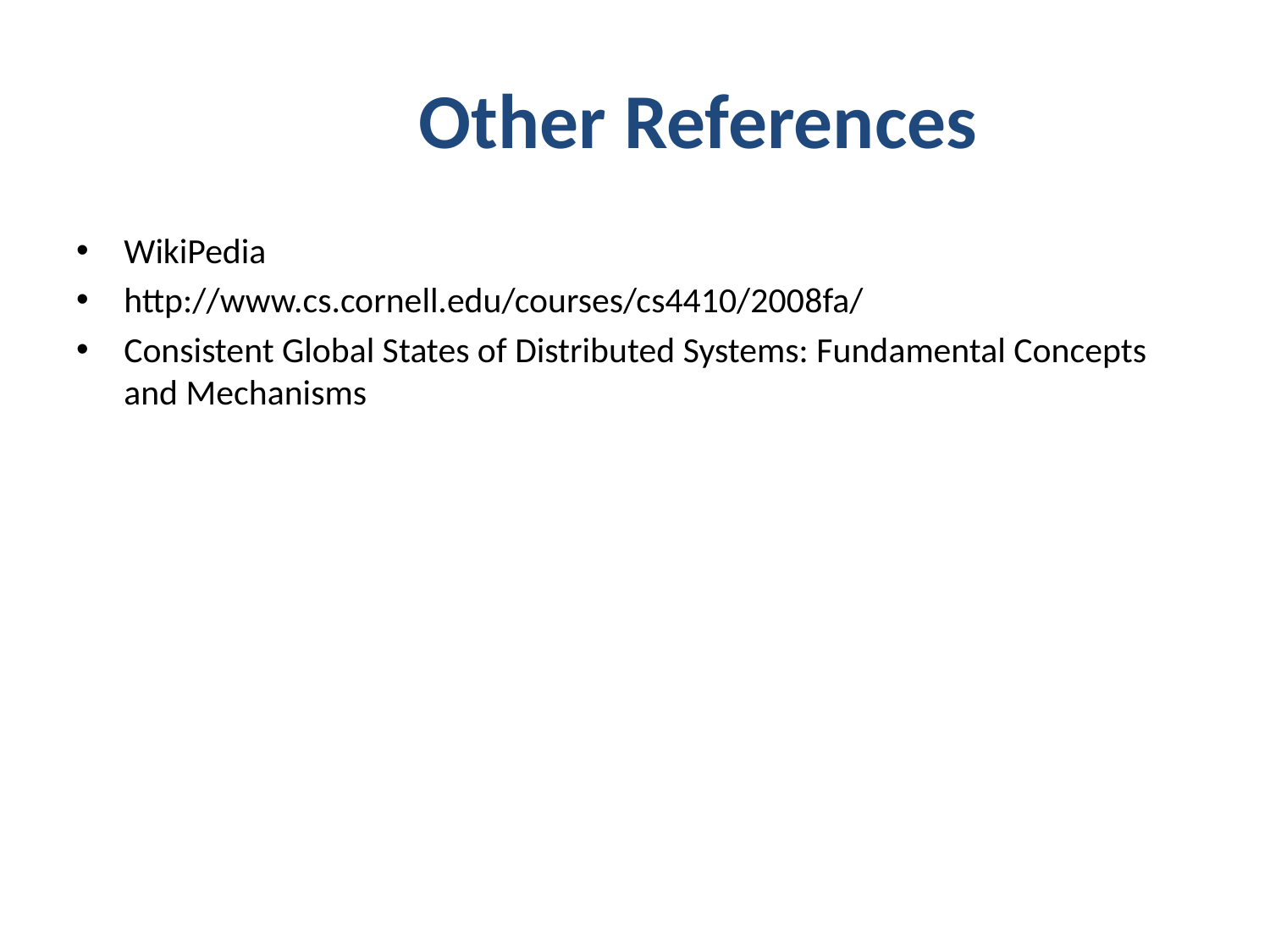

# Other References
WikiPedia
http://www.cs.cornell.edu/courses/cs4410/2008fa/
Consistent Global States of Distributed Systems: Fundamental Concepts and Mechanisms